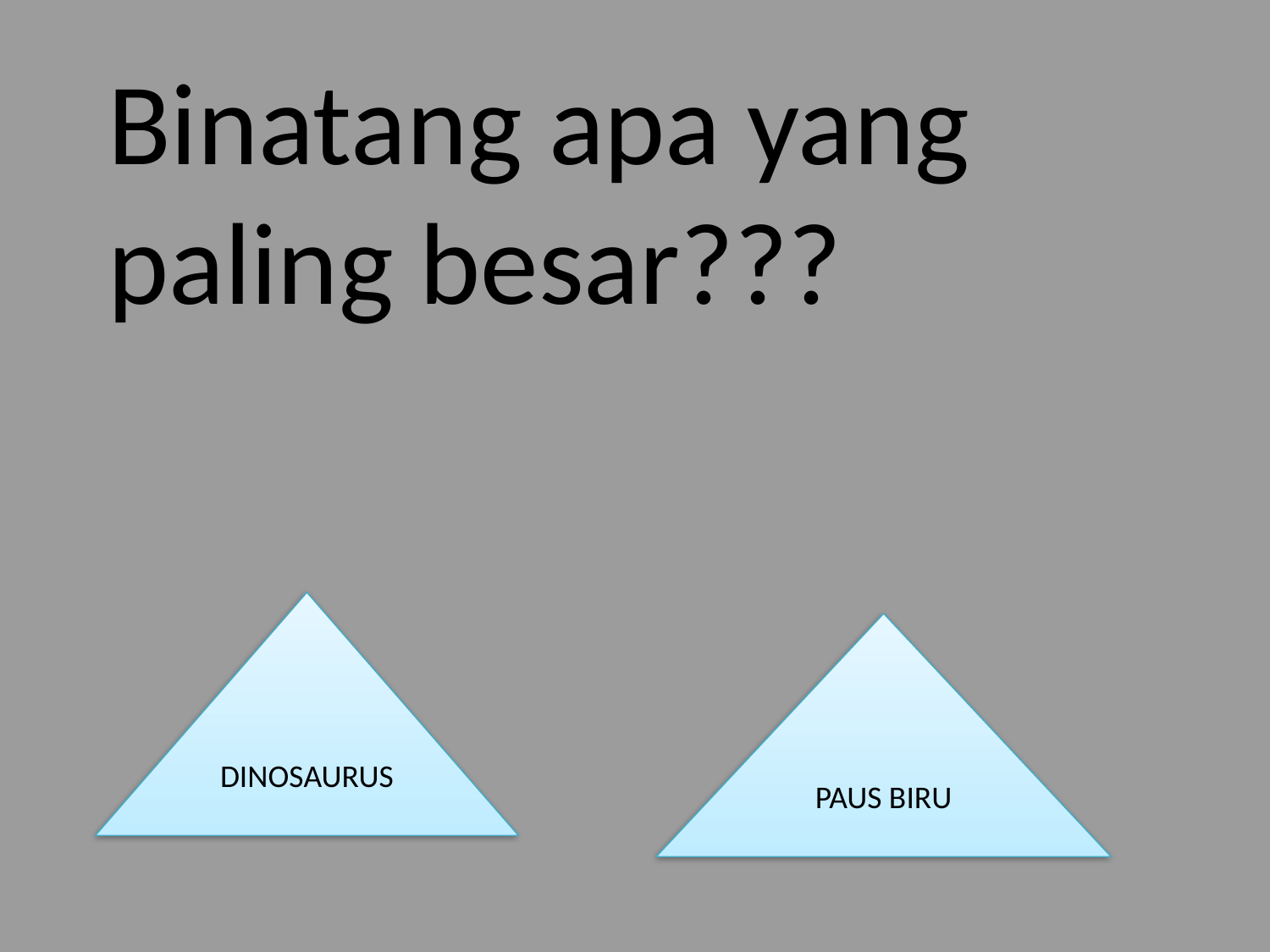

Binatang apa yang paling besar???
DINOSAURUS
PAUS BIRU